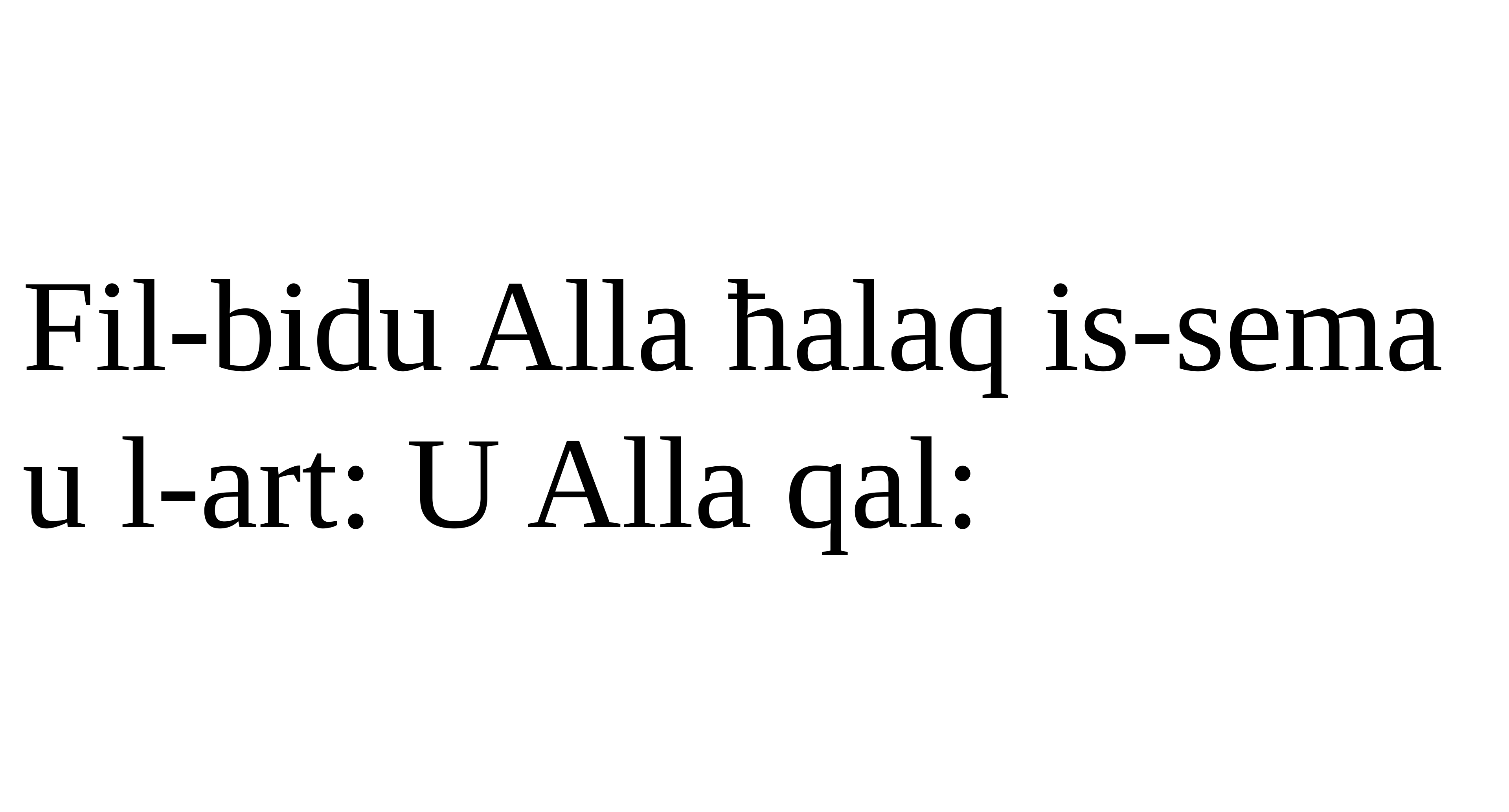

Fil-bidu Alla ħalaq is-sema u l-art: U Alla qal: